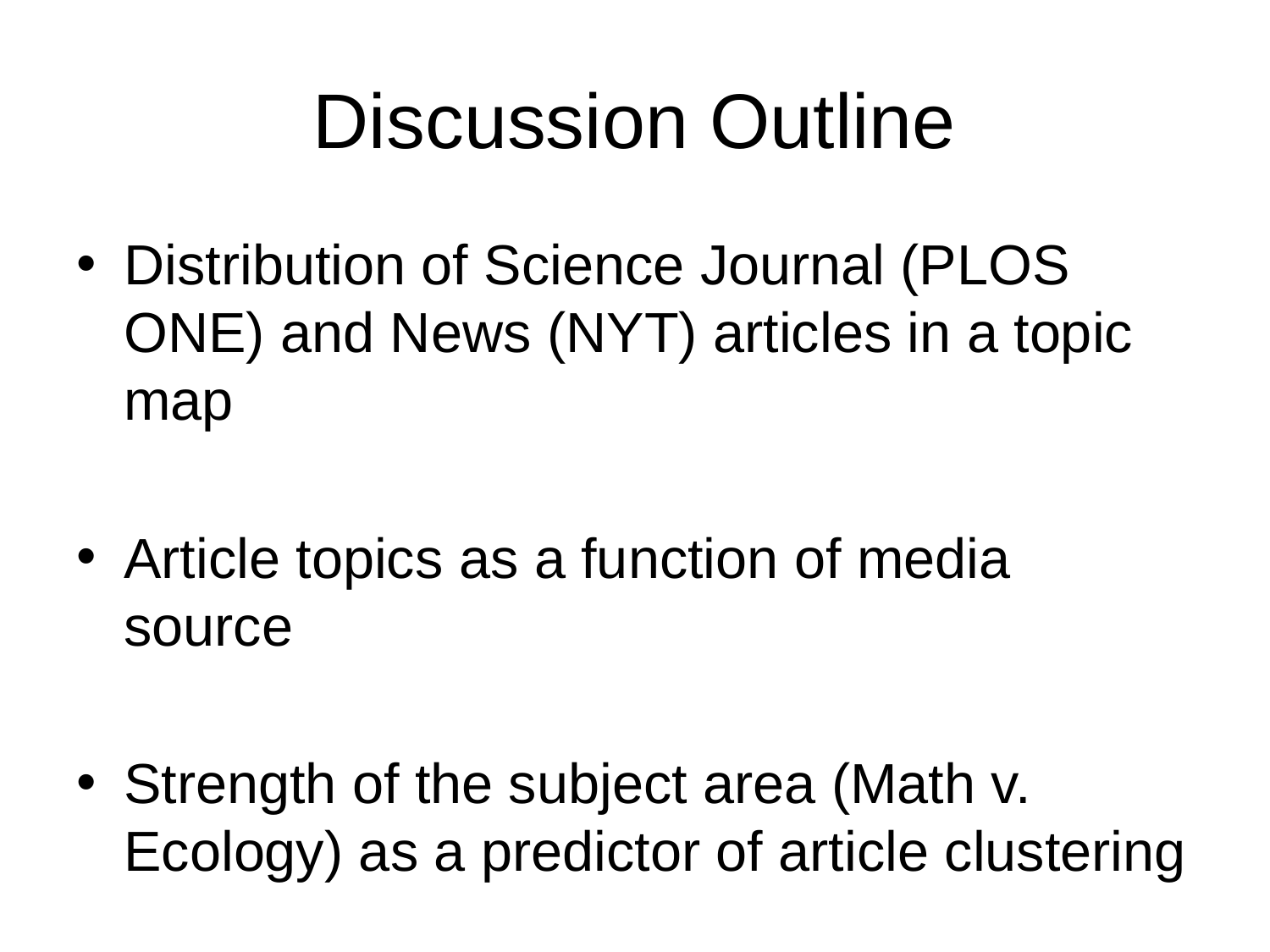

# Discussion Outline
Distribution of Science Journal (PLOS ONE) and News (NYT) articles in a topic map

Article topics as a function of media source

Strength of the subject area (Math v. Ecology) as a predictor of article clustering